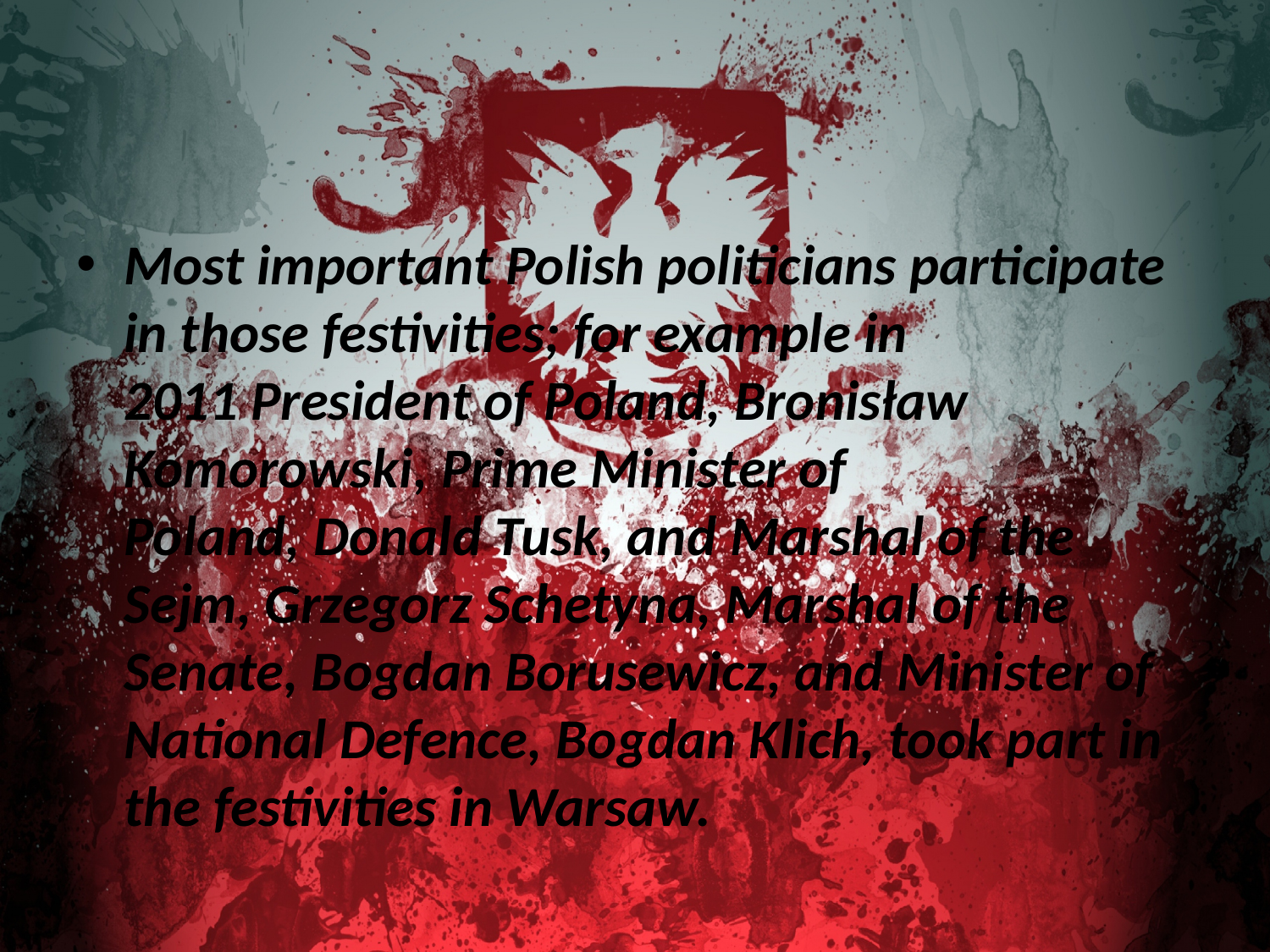

#
Most important Polish politicians participate in those festivities; for example in 2011 President of Poland, Bronisław Komorowski, Prime Minister of Poland, Donald Tusk, and Marshal of the Sejm, Grzegorz Schetyna, Marshal of the Senate, Bogdan Borusewicz, and Minister of National Defence, Bogdan Klich, took part in the festivities in Warsaw.